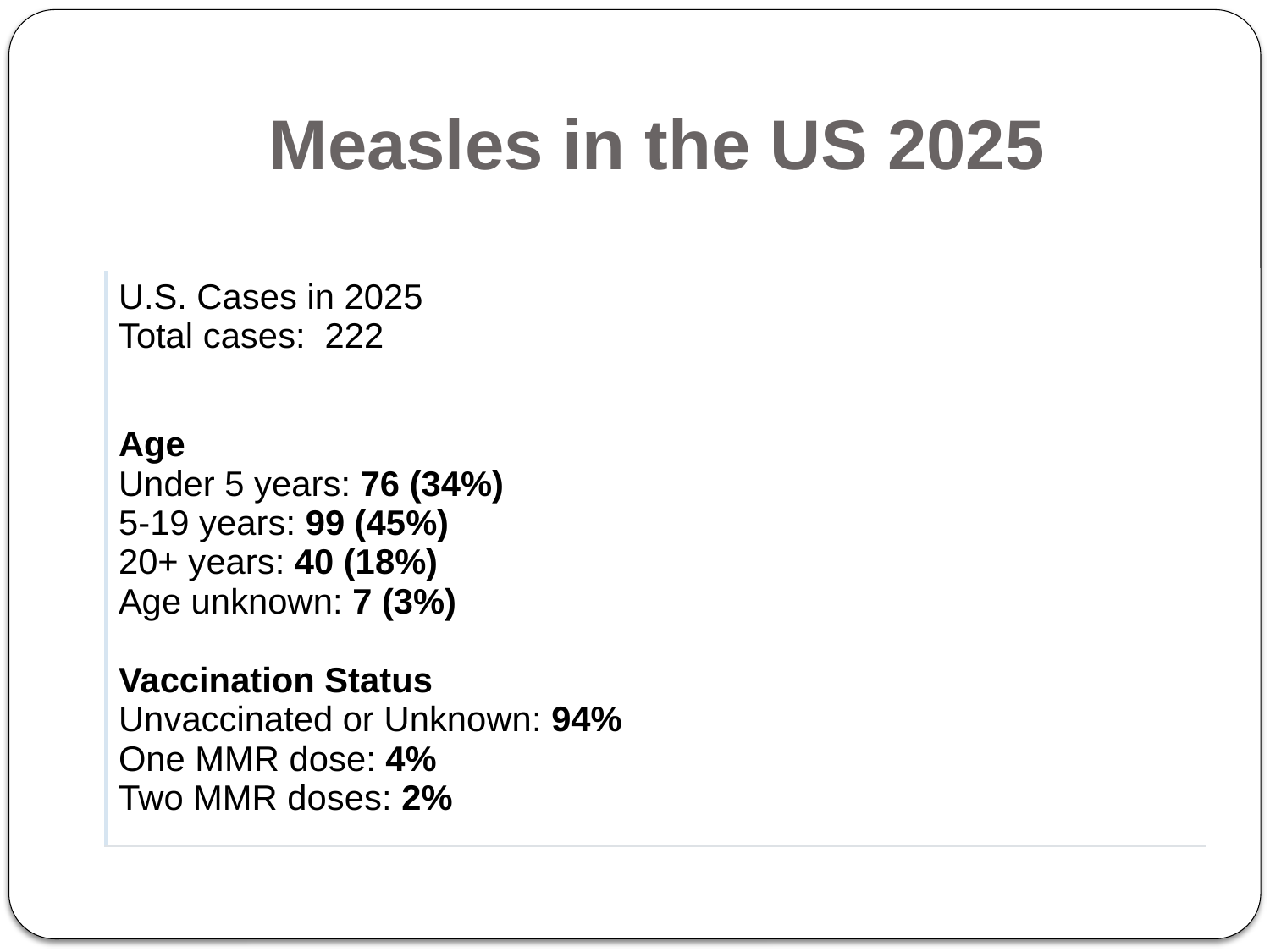

# Measles in the US 2025
| U.S. Cases in 2025 Total cases: 222 |
| --- |
| Age Under 5 years: 76 (34%) 5-19 years: 99 (45%) 20+ years: 40 (18%) Age unknown: 7 (3%) |
| Vaccination Status Unvaccinated or Unknown: 94% One MMR dose: 4% Two MMR doses: 2% |